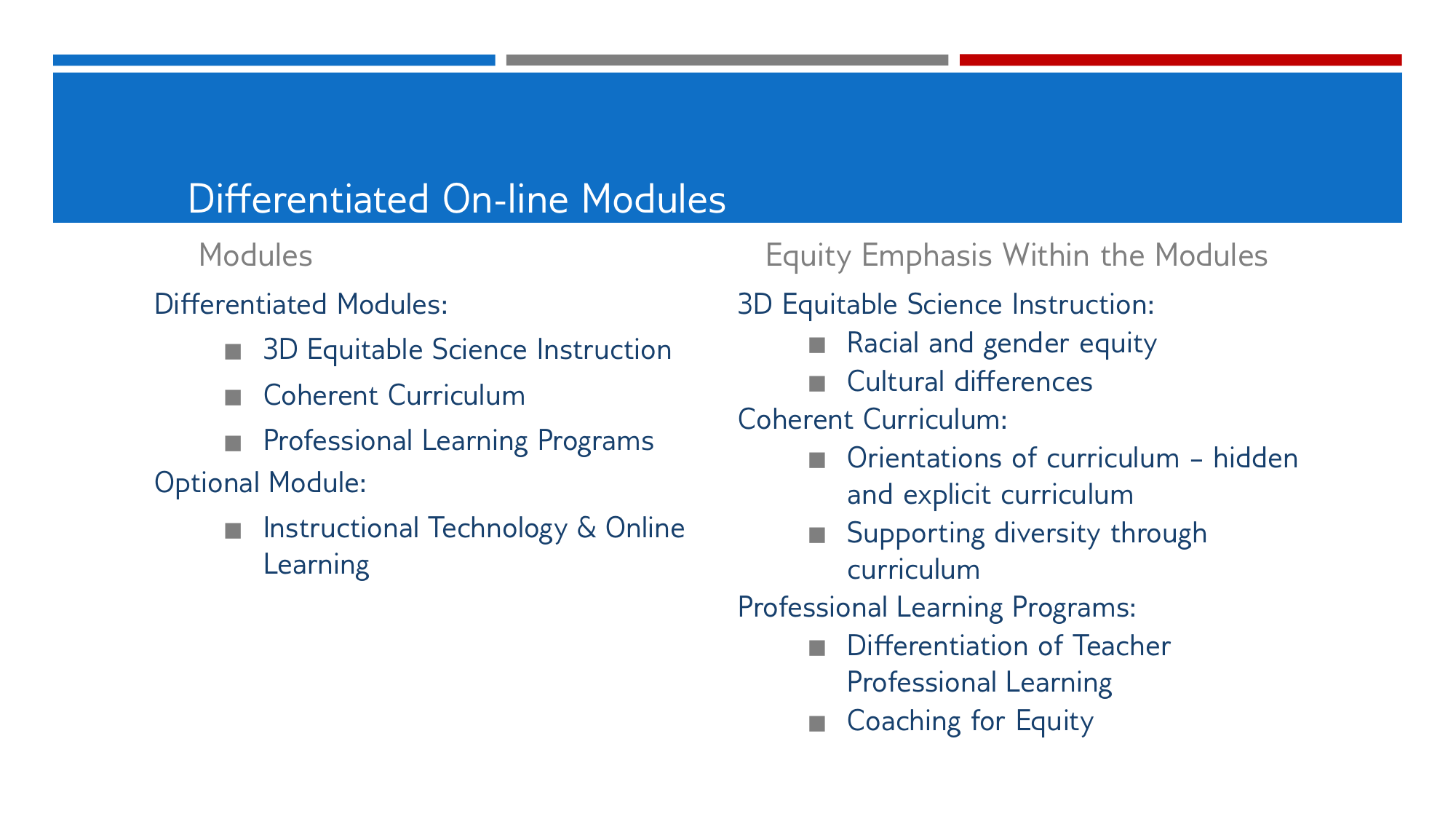

# Differentiated On-line Modules
Modules
Equity Emphasis Within the Modules
Differentiated Modules:
3D Equitable Science Instruction
Coherent Curriculum
Professional Learning Programs
Optional Module:
Instructional Technology & Online Learning
3D Equitable Science Instruction:
Racial and gender equity
Cultural differences
Coherent Curriculum:
Orientations of curriculum – hidden and explicit curriculum
Supporting diversity through curriculum
Professional Learning Programs:
Differentiation of Teacher Professional Learning
Coaching for Equity